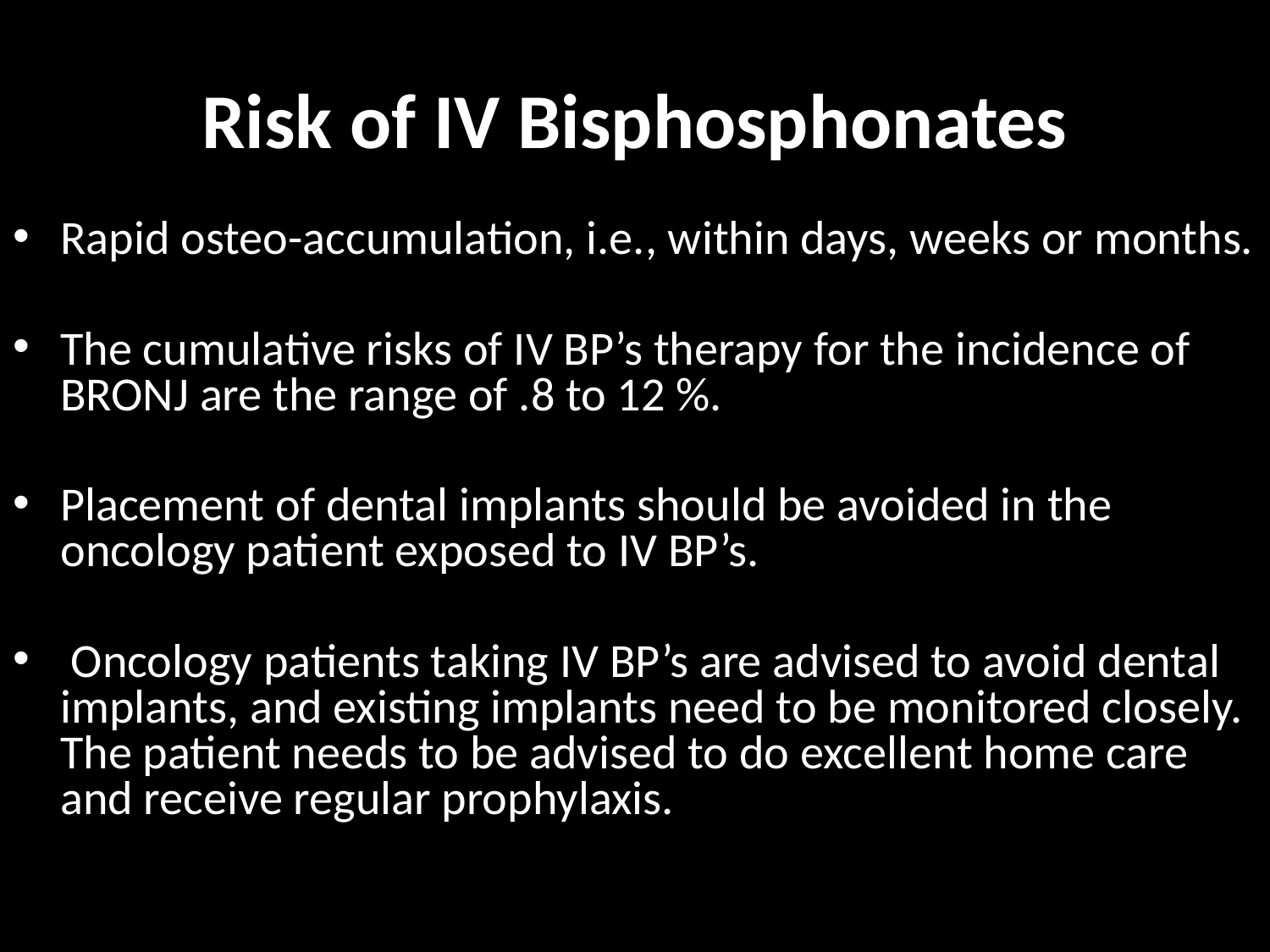

# Risk of IV Bisphosphonates
Rapid osteo-accumulation, i.e., within days, weeks or months.

The cumulative risks of IV BP’s therapy for the incidence of BRONJ are the range of .8 to 12 %.

Placement of dental implants should be avoided in the oncology patient exposed to IV BP’s.

 Oncology patients taking IV BP’s are advised to avoid dental implants, and existing implants need to be monitored closely. The patient needs to be advised to do excellent home care and receive regular prophylaxis.